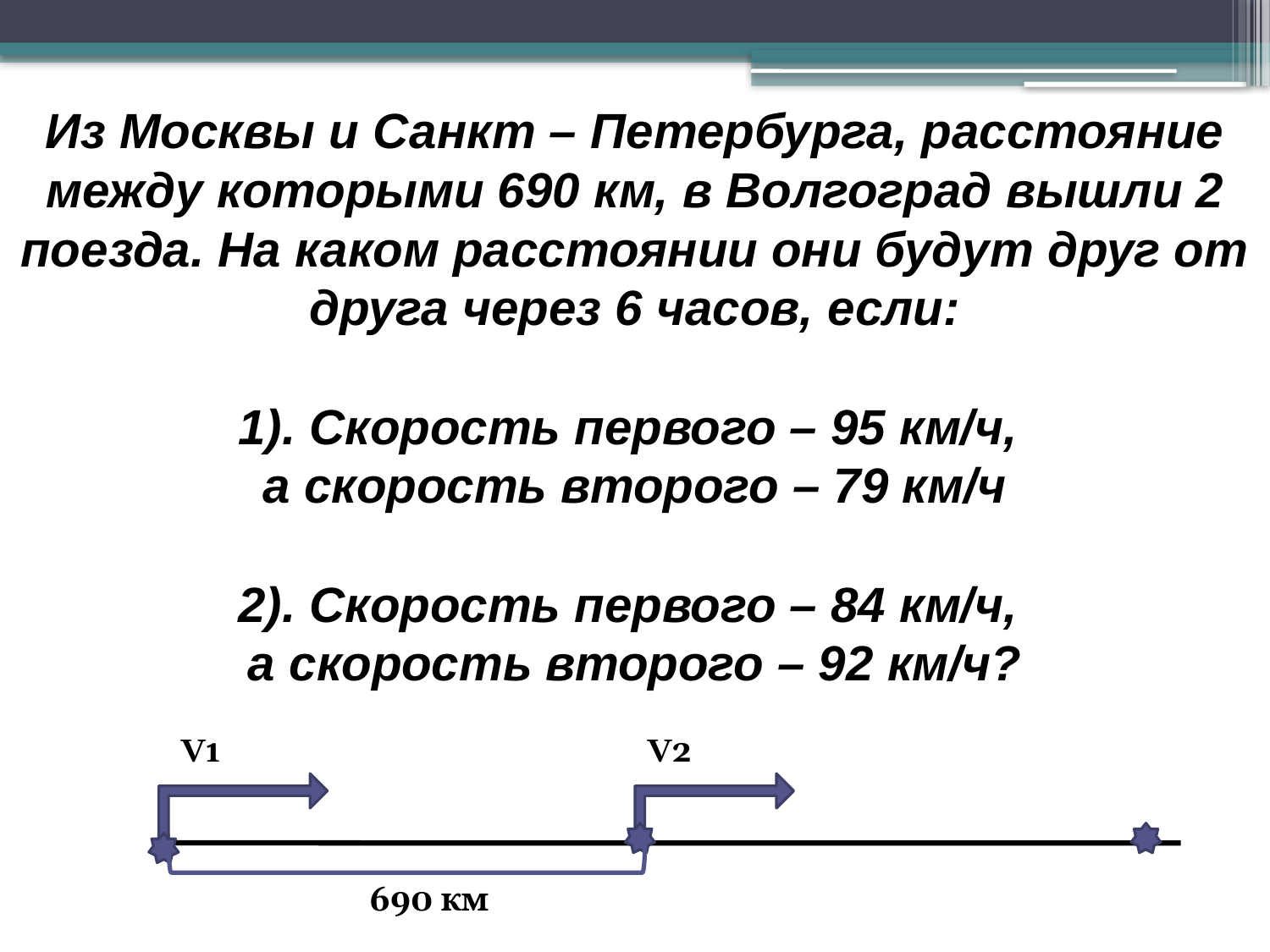

Из Москвы и Санкт – Петербурга, расстояние между которыми 690 км, в Волгоград вышли 2 поезда. На каком расстоянии они будут друг от друга через 6 часов, если:

1). Скорость первого – 95 км/ч,
а скорость второго – 79 км/ч

2). Скорость первого – 84 км/ч,
а скорость второго – 92 км/ч?

V1
V2

690 км